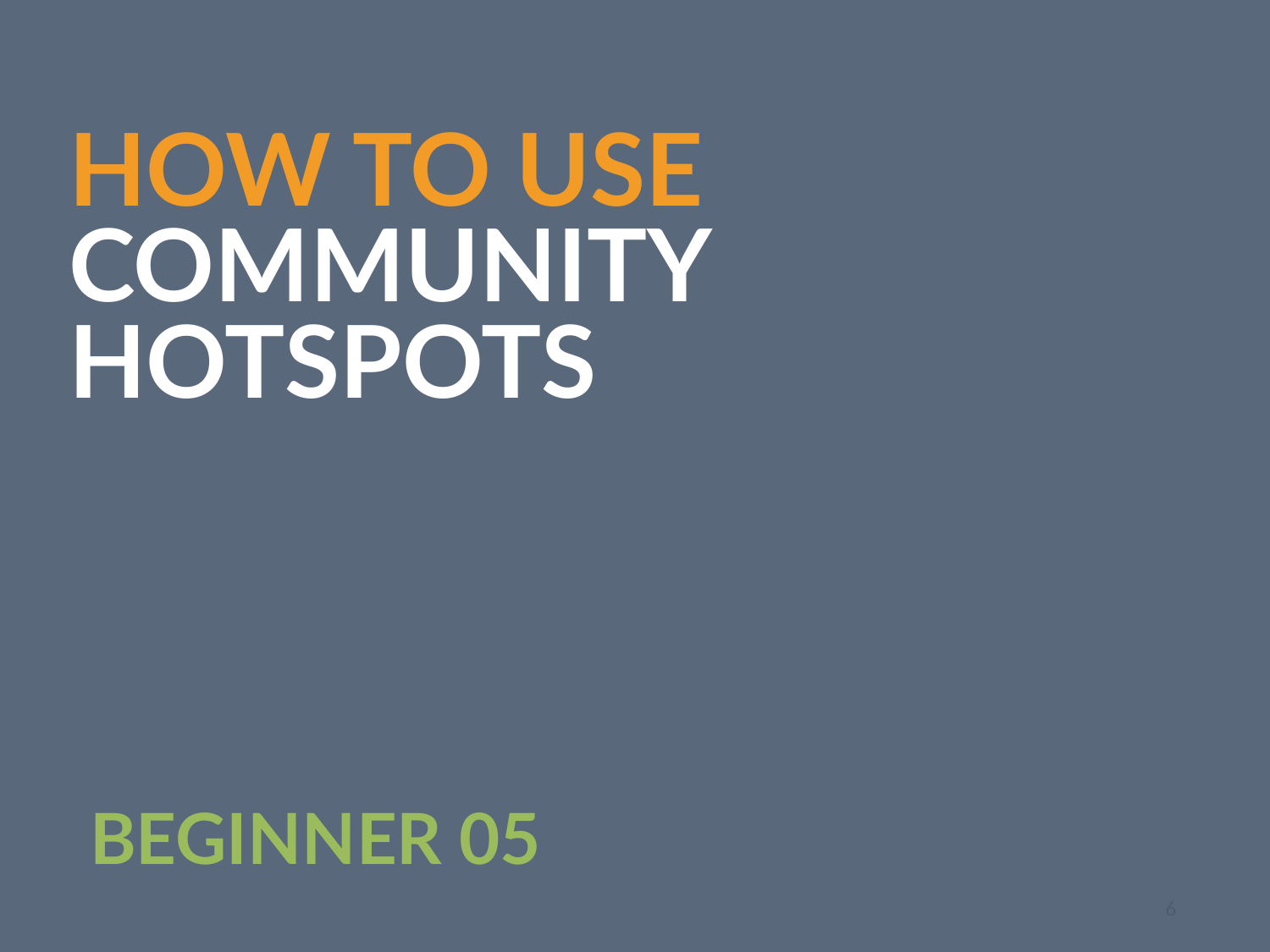

HOW TO USE COMMUNITY HOTSPOTS
BEGINNER 05
6